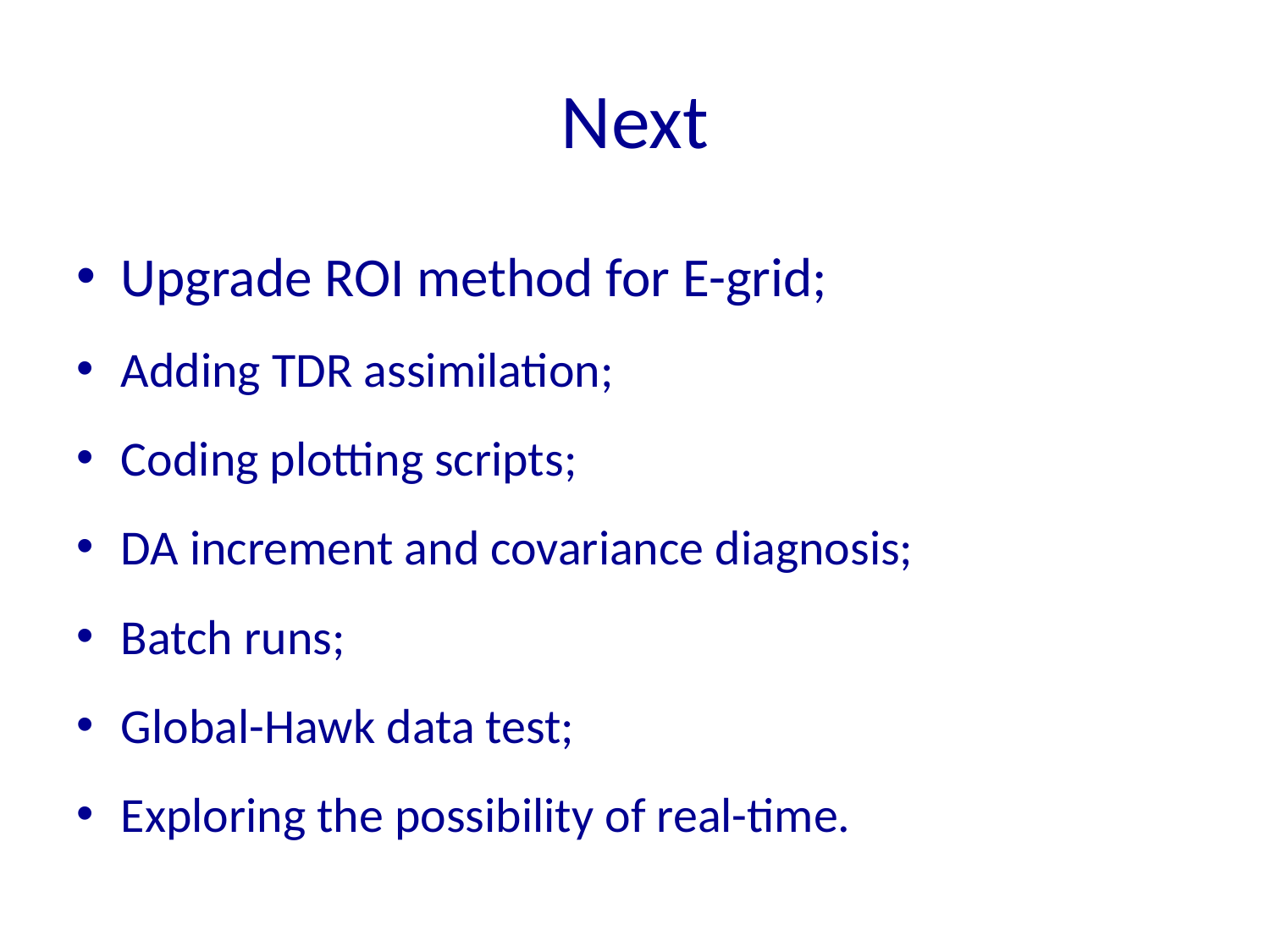

# Next
Upgrade ROI method for E-grid;
Adding TDR assimilation;
Coding plotting scripts;
DA increment and covariance diagnosis;
Batch runs;
Global-Hawk data test;
Exploring the possibility of real-time.